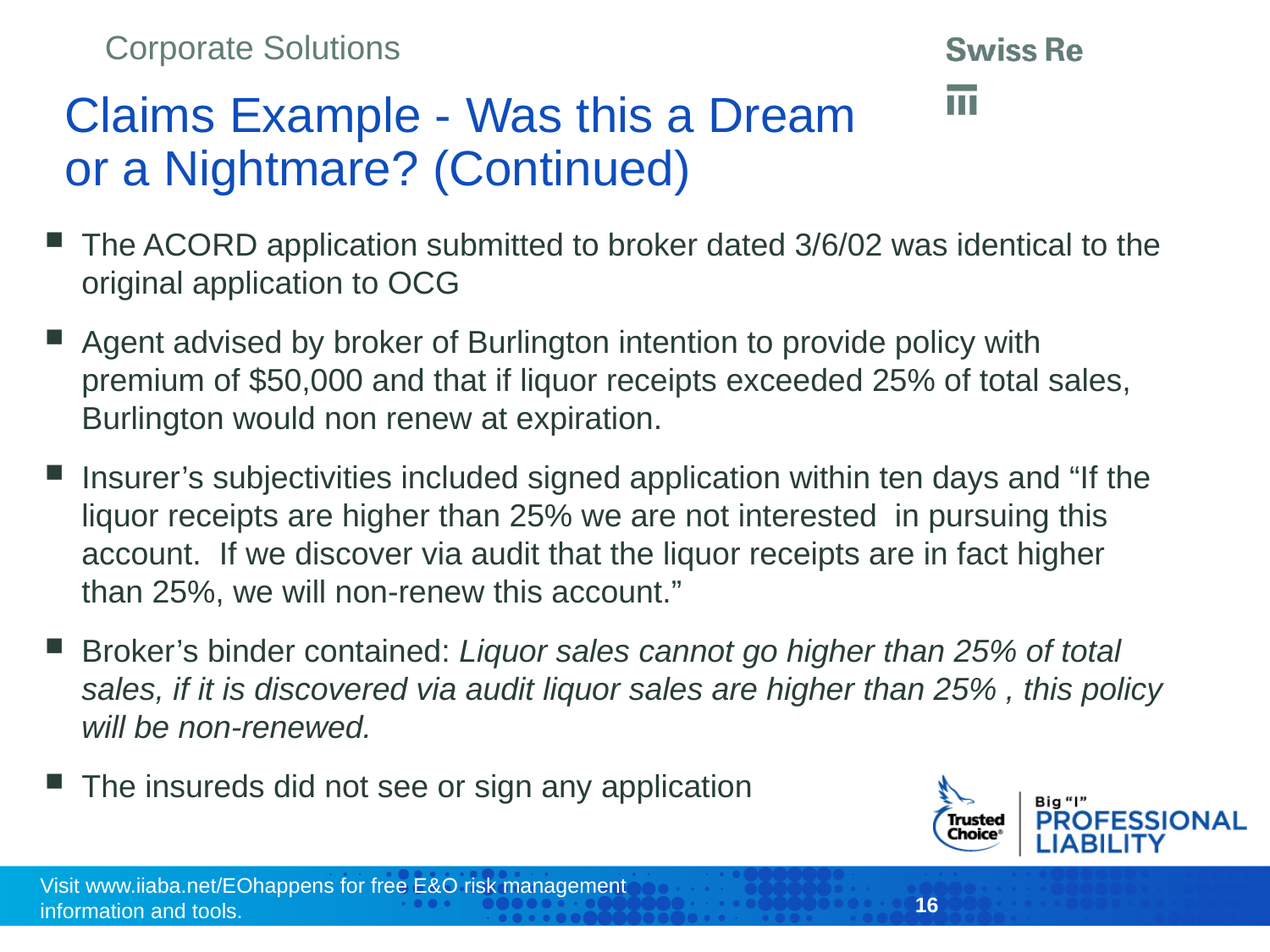

Claims Example - Was this a Dream or a Nightmare? (Continued)
The ACORD application submitted to broker dated 3/6/02 was identical to the original application to OCG
Agent advised by broker of Burlington intention to provide policy with premium of $50,000 and that if liquor receipts exceeded 25% of total sales, Burlington would non renew at expiration.
Insurer’s subjectivities included signed application within ten days and “If the liquor receipts are higher than 25% we are not interested  in pursuing this account.  If we discover via audit that the liquor receipts are in fact higher than 25%, we will non-renew this account.”
Broker’s binder contained: Liquor sales cannot go higher than 25% of total sales, if it is discovered via audit liquor sales are higher than 25% , this policy will be non-renewed.
The insureds did not see or sign any application
16